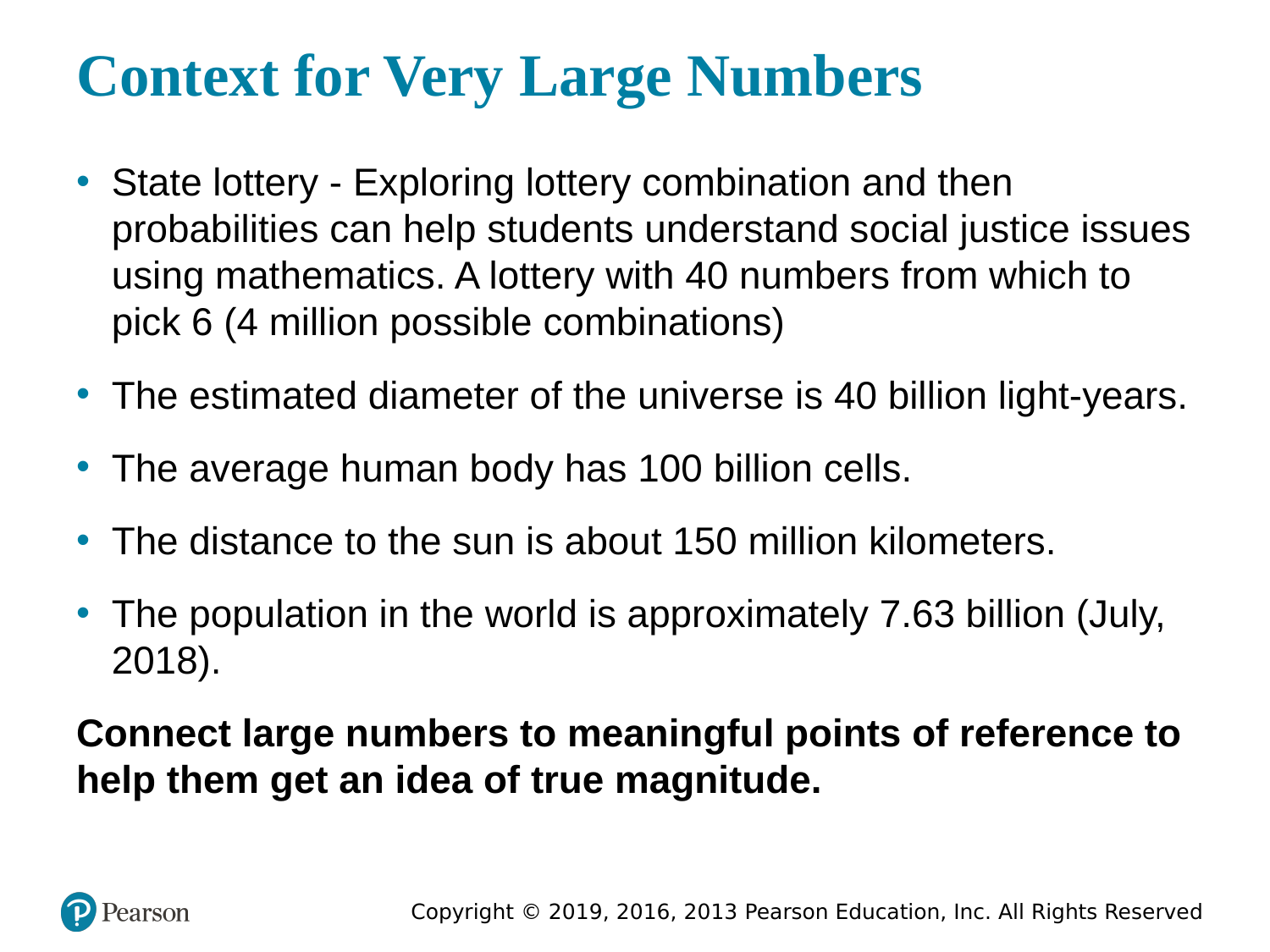

# Context for Very Large Numbers
State lottery - Exploring lottery combination and then probabilities can help students understand social justice issues using mathematics. A lottery with 40 numbers from which to pick 6 (4 million possible combinations)
The estimated diameter of the universe is 40 billion light-years.
The average human body has 100 billion cells.
The distance to the sun is about 150 million kilometers.
The population in the world is approximately 7.63 billion (July, 2018).
Connect large numbers to meaningful points of reference to help them get an idea of true magnitude.